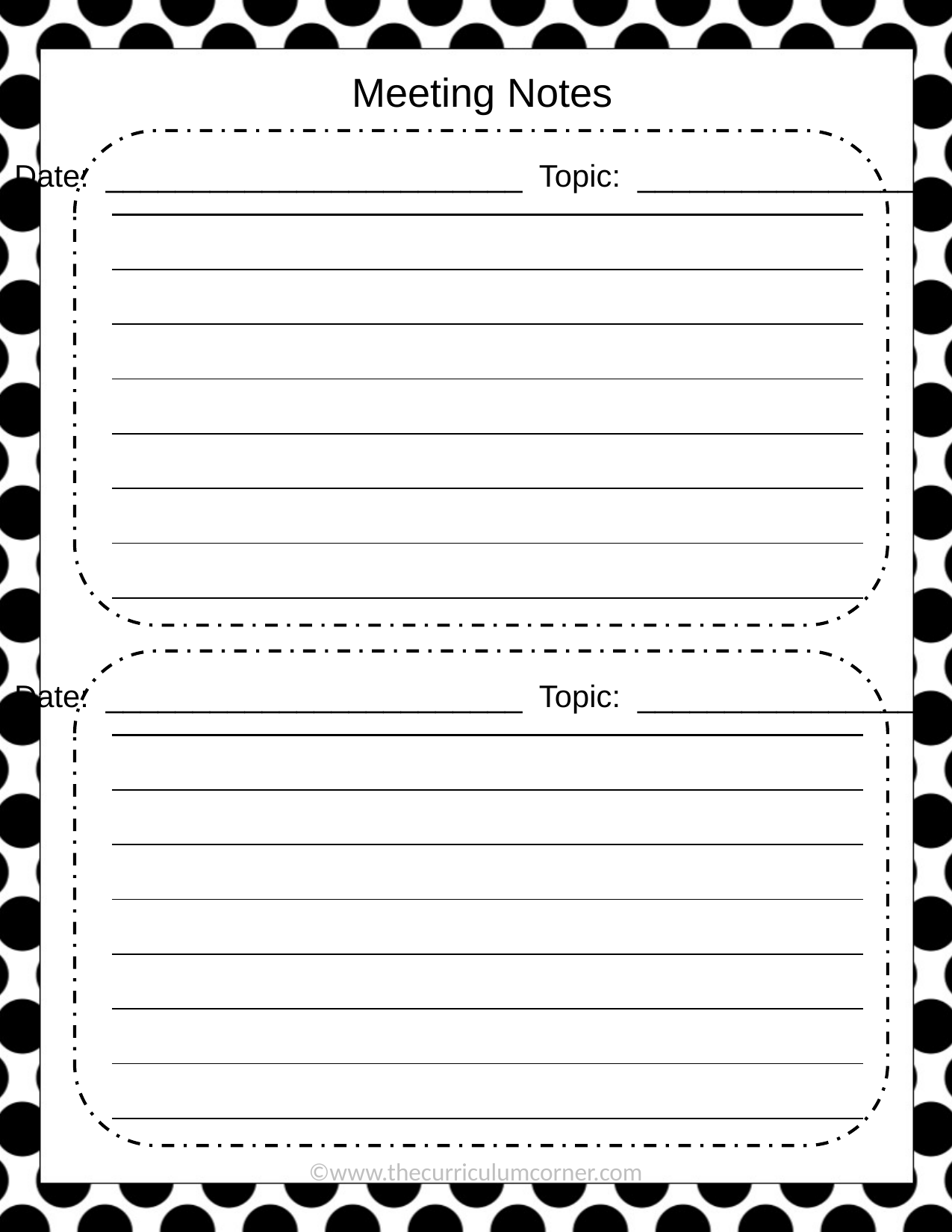

Meeting Notes

Date:  ________________________  Topic:  __________________
|  |
| --- |
|  |
|  |
|  |
|  |
|  |
|  |

Date:  ________________________  Topic:  __________________
|  |
| --- |
|  |
|  |
|  |
|  |
|  |
|  |
©www.thecurriculumcorner.com